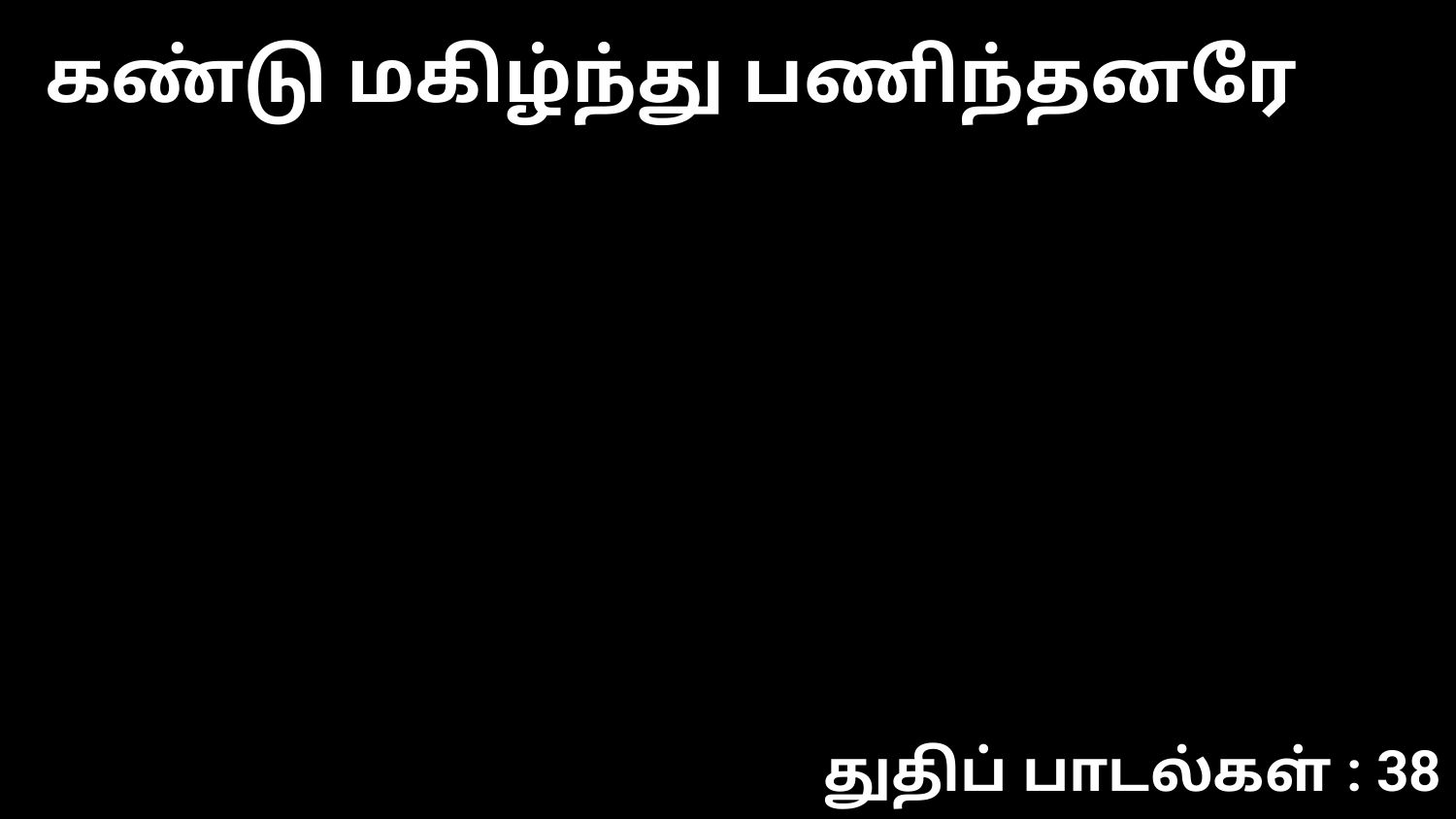

கண்டு மகிழ்ந்து பணிந்தனரே
துதிப் பாடல்கள் : 38